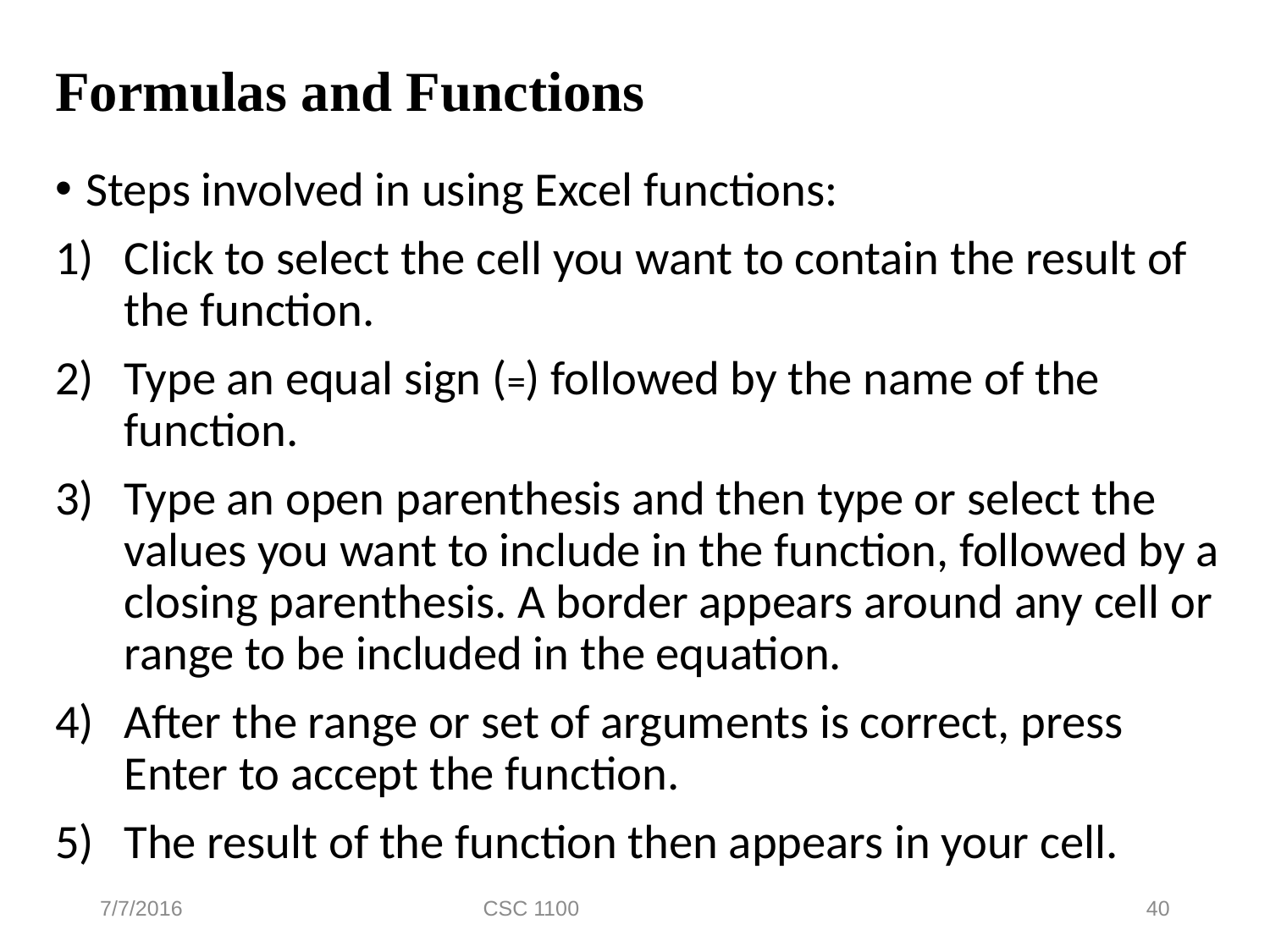

# Formulas and Functions
Steps involved in using Excel functions:
Click to select the cell you want to contain the result of the function.
Type an equal sign (=) followed by the name of the function.
Type an open parenthesis and then type or select the values you want to include in the function, followed by a closing parenthesis. A border appears around any cell or range to be included in the equation.
After the range or set of arguments is correct, press Enter to accept the function.
The result of the function then appears in your cell.
7/7/2016
CSC 1100
40